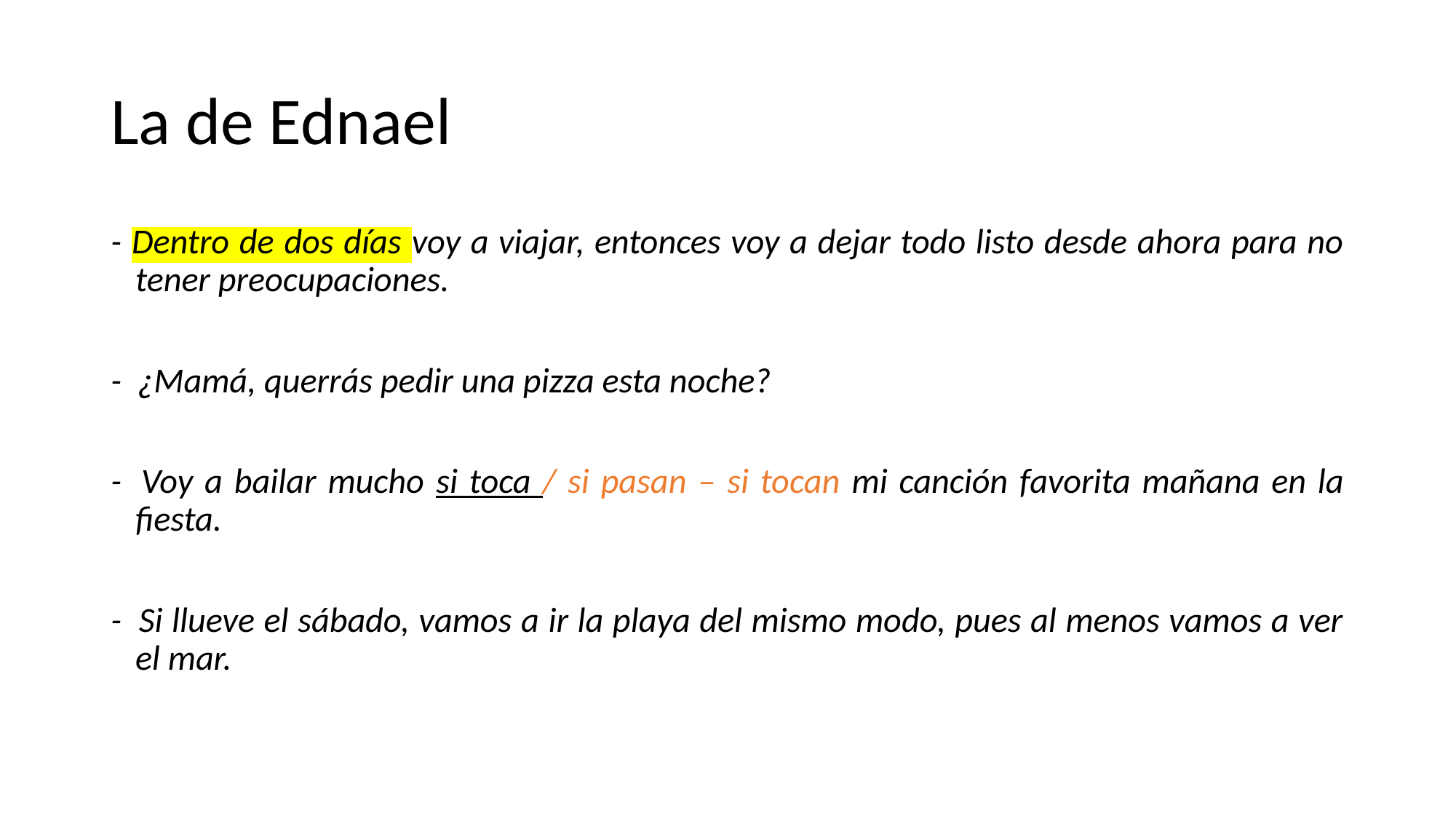

# La de Ednael
- Dentro de dos días voy a viajar, entonces voy a dejar todo listo desde ahora para no tener preocupaciones.

-  ¿Mamá, querrás pedir una pizza esta noche?

-  Voy a bailar mucho si toca / si pasan – si tocan mi canción favorita mañana en la fiesta.

-  Si llueve el sábado, vamos a ir la playa del mismo modo, pues al menos vamos a ver el mar.